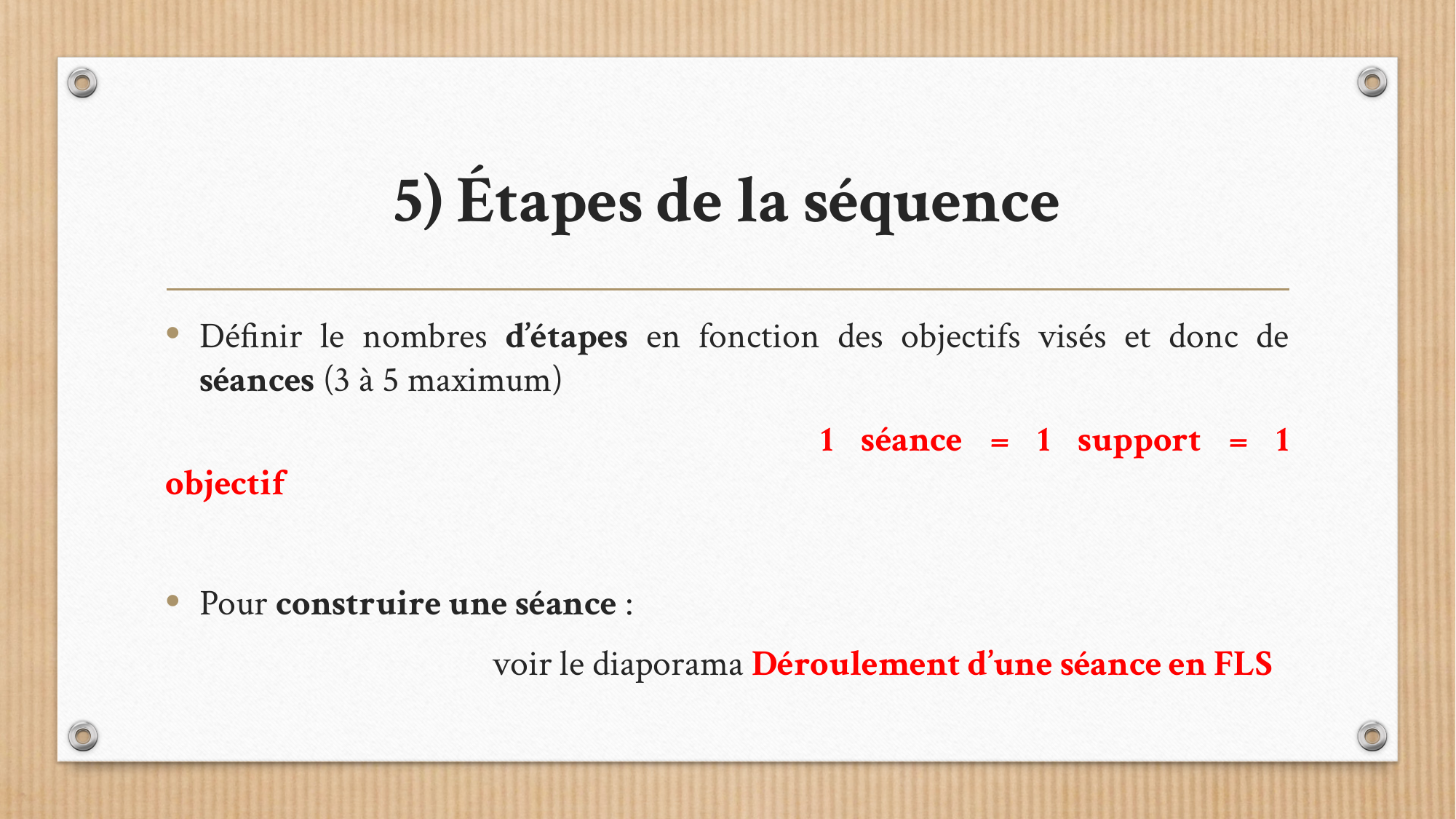

# 5) Étapes de la séquence
Définir le nombres d’étapes en fonction des objectifs visés et donc de séances (3 à 5 maximum)
						1 séance = 1 support = 1 objectif

Pour construire une séance :
			voir le diaporama Déroulement d’une séance en FLS